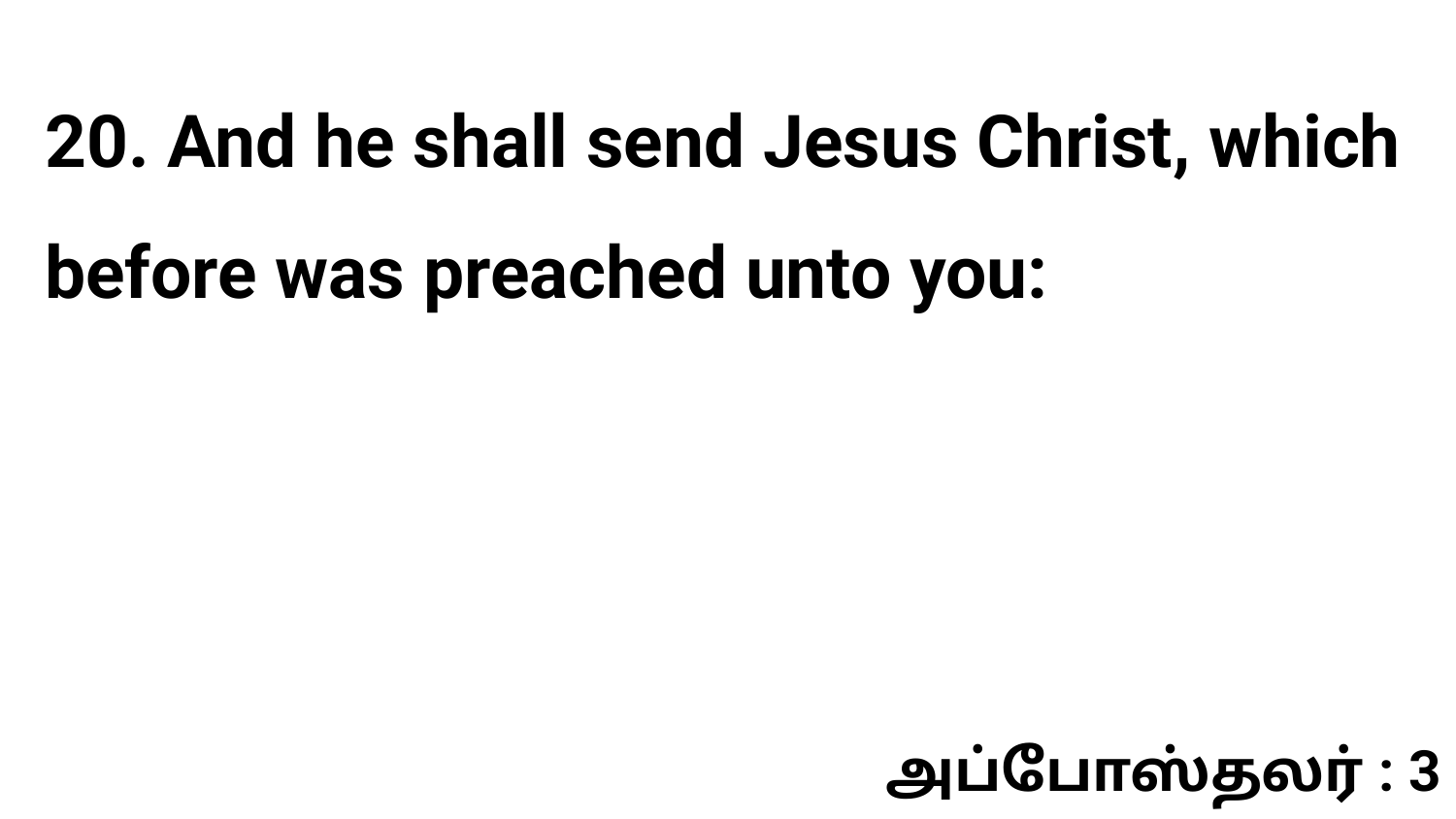

20. And he shall send Jesus Christ, which before was preached unto you:
அப்போஸ்தலர் : 3